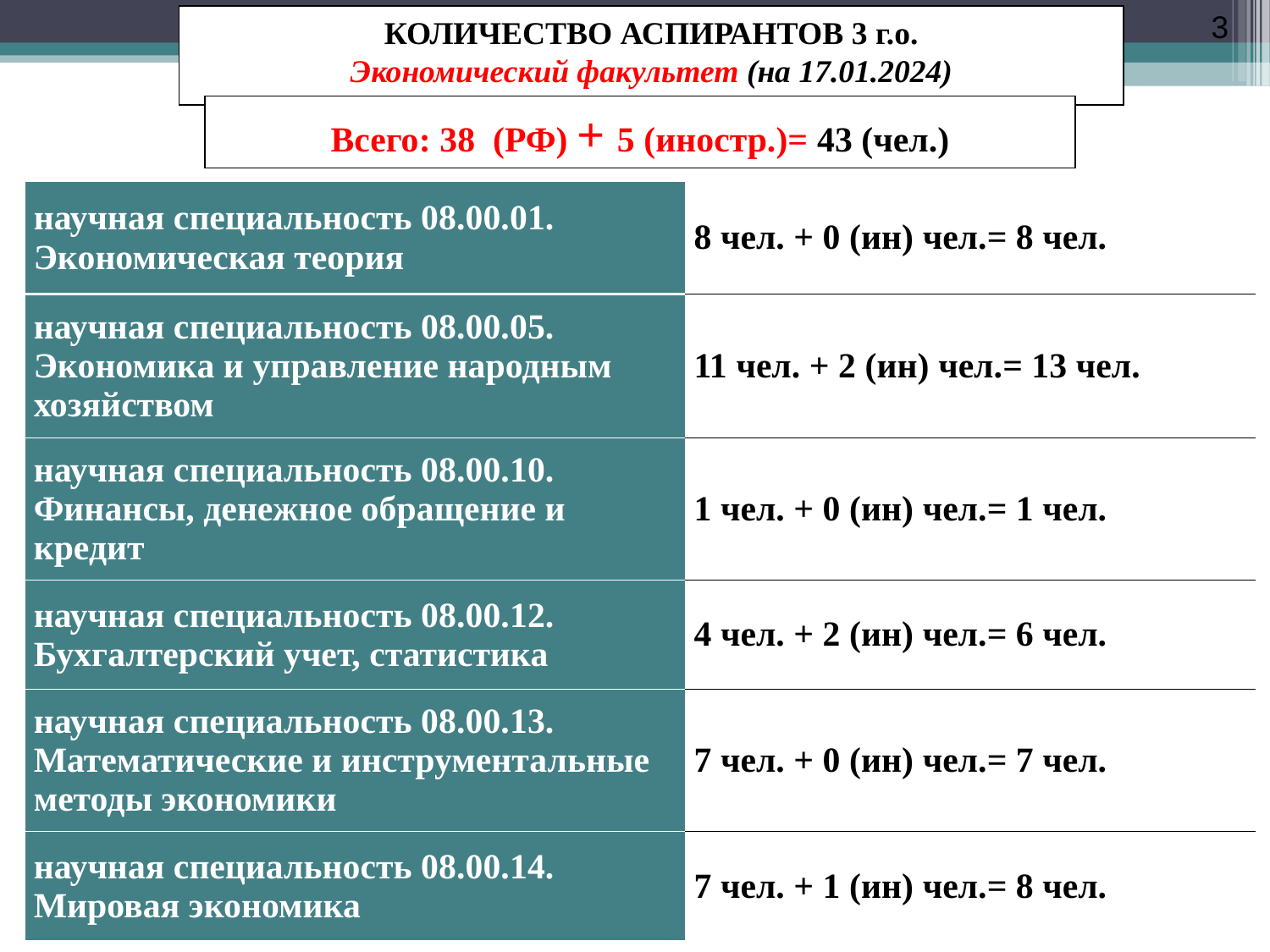

3
КОЛИЧЕСТВО АСПИРАНТОВ 3 г.о.
Экономический факультет (на 17.01.2024)
Всего: 38  (РФ) + 5 (иностр.)= 43 (чел.)
| научная специальность 08.00.01. Экономическая теория | 8 чел. + 0 (ин) чел.= 8 чел. |
| --- | --- |
| научная специальность 08.00.05. Экономика и управление народным хозяйством | 11 чел. + 2 (ин) чел.= 13 чел. |
| научная специальность 08.00.10. Финансы, денежное обращение и кредит | 1 чел. + 0 (ин) чел.= 1 чел. |
| научная специальность 08.00.12. Бухгалтерский учет, статистика | 4 чел. + 2 (ин) чел.= 6 чел. |
| научная специальность 08.00.13. Математические и инструментальные методы экономики | 7 чел. + 0 (ин) чел.= 7 чел. |
| научная специальность 08.00.14. Мировая экономика | 7 чел. + 1 (ин) чел.= 8 чел. |